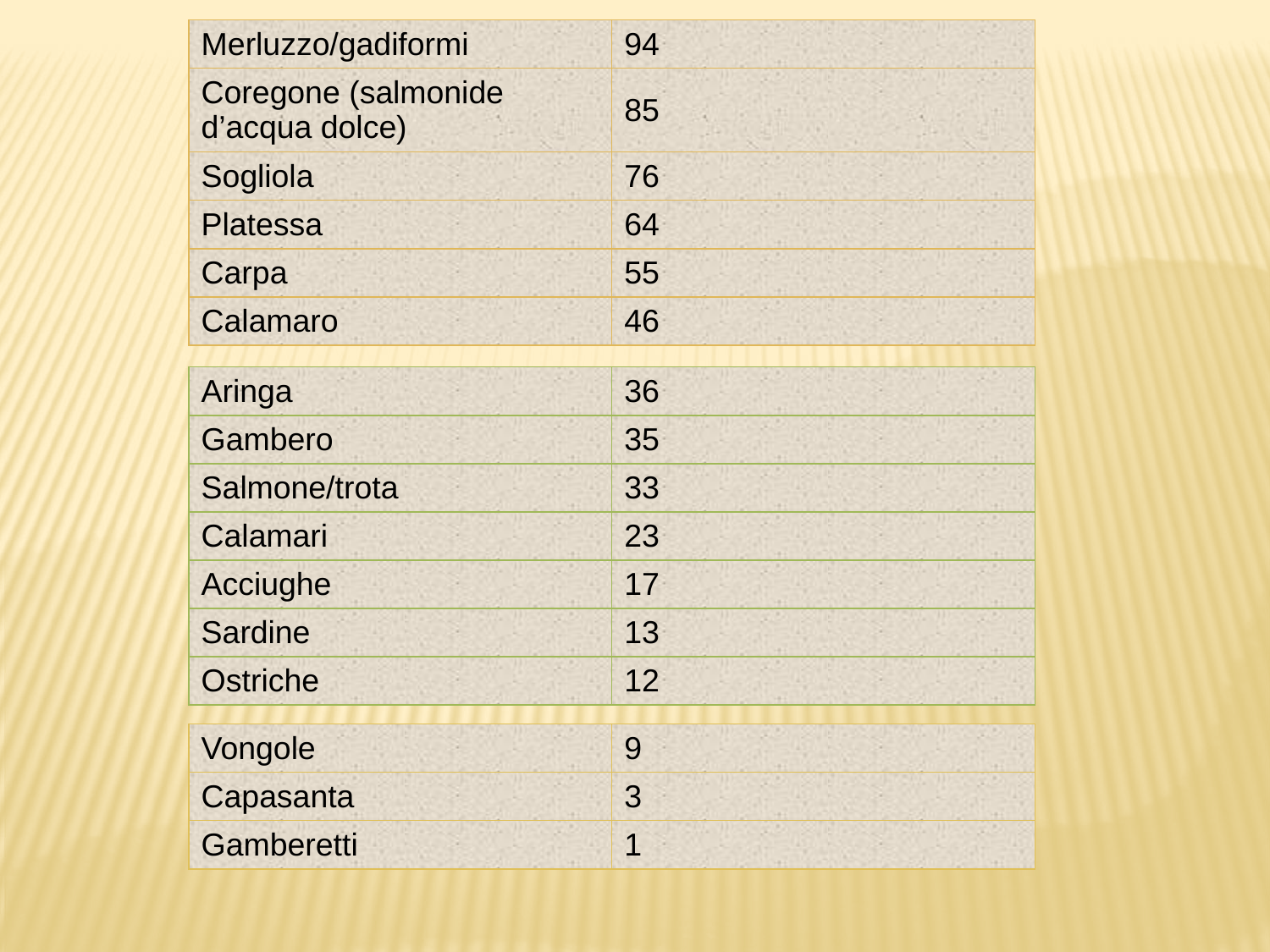

| Merluzzo/gadiformi | 94 |
| --- | --- |
| Coregone (salmonide d’acqua dolce) | 85 |
| Sogliola | 76 |
| Platessa | 64 |
| Carpa | 55 |
| Calamaro | 46 |
| Aringa | 36 |
| --- | --- |
| Gambero | 35 |
| Salmone/trota | 33 |
| Calamari | 23 |
| Acciughe | 17 |
| Sardine | 13 |
| Ostriche | 12 |
| Vongole | 9 |
| --- | --- |
| Capasanta | 3 |
| Gamberetti | 1 |